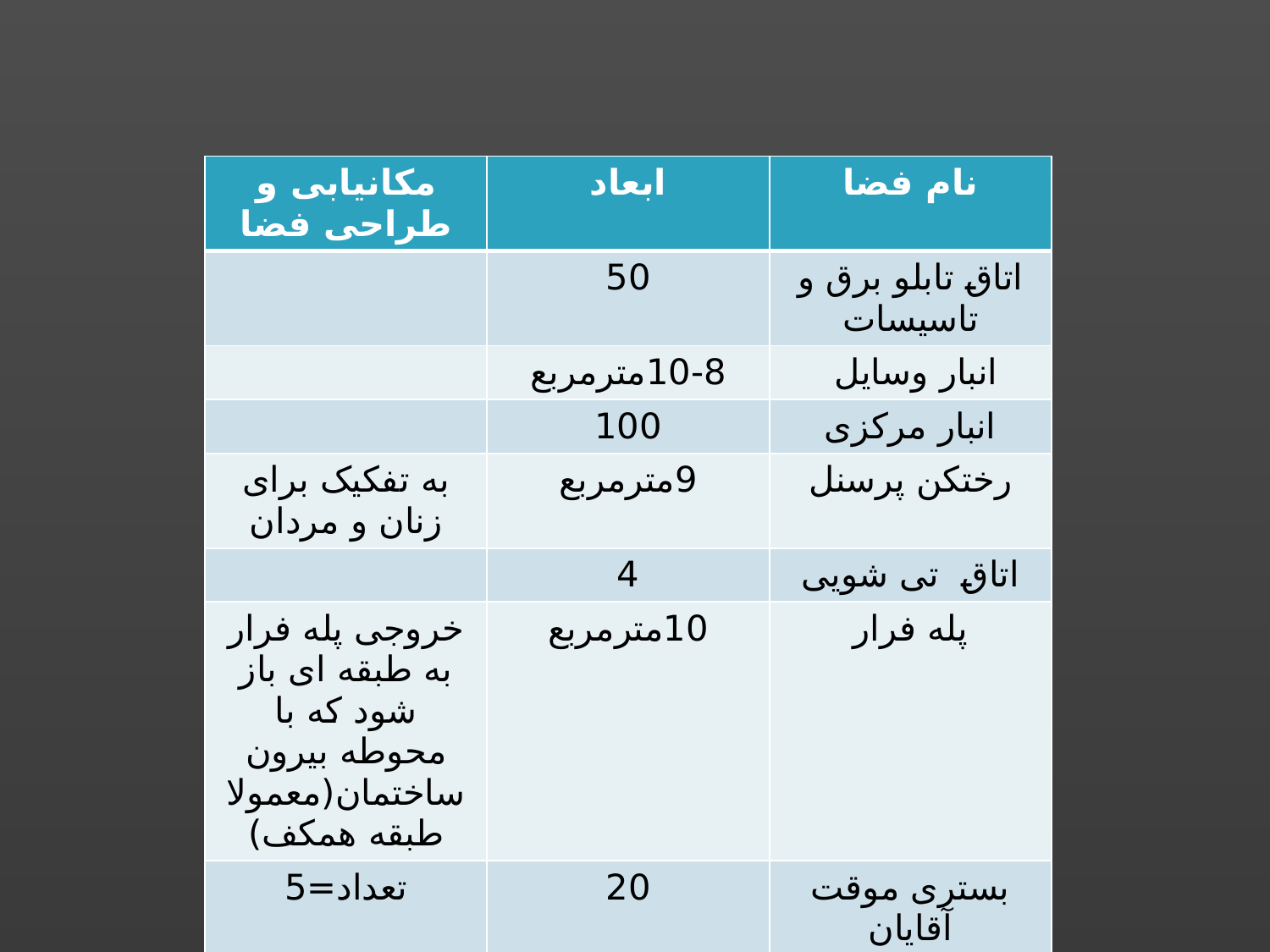

| مکانیابی و طراحی فضا | ابعاد | نام فضا |
| --- | --- | --- |
|  | 50 | اتاق تابلو برق و تاسیسات |
|  | 10-8مترمربع | انبار وسایل |
|  | 100 | انبار مرکزی |
| به تفکیک برای زنان و مردان | 9مترمربع | رختکن پرسنل |
|  | 4 | اتاق تی شویی |
| خروجی پله فرار به طبقه ای باز شود که با محوطه بیرون ساختمان(معمولا طبقه همکف) | 10مترمربع | پله فرار |
| تعداد=5 | 20 | بستری موقت آقایان |
| تعداد=5 | 20 | بستری موقت بانوان |